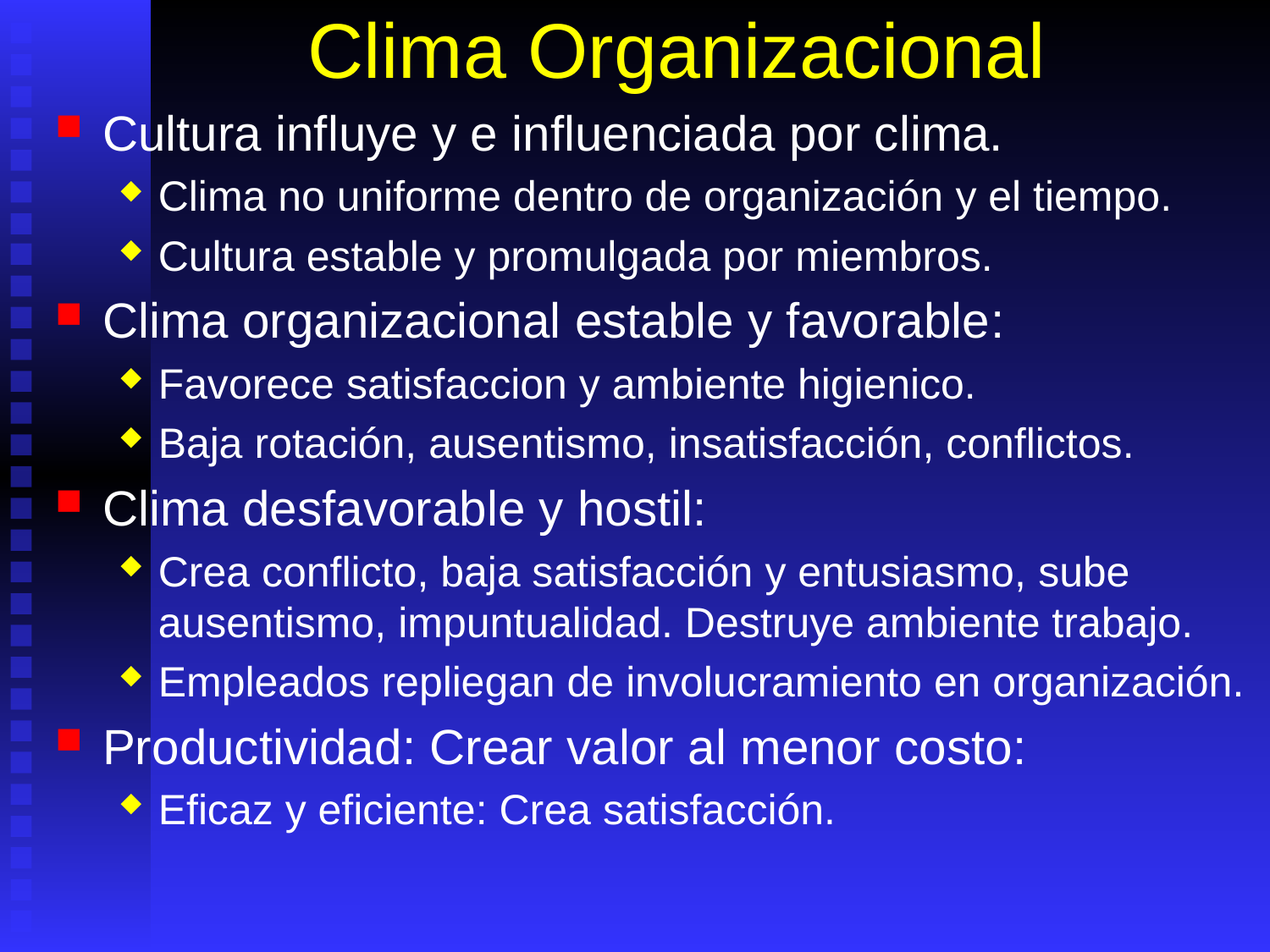

# Clima Organizacional
Cultura influye y e influenciada por clima.
Clima no uniforme dentro de organización y el tiempo.
Cultura estable y promulgada por miembros.
Clima organizacional estable y favorable:
Favorece satisfaccion y ambiente higienico.
Baja rotación, ausentismo, insatisfacción, conflictos.
Clima desfavorable y hostil:
Crea conflicto, baja satisfacción y entusiasmo, sube  ausentismo, impuntualidad. Destruye ambiente trabajo.
Empleados repliegan de involucramiento en organización.
Productividad: Crear valor al menor costo:
Eficaz y eficiente: Crea satisfacción.